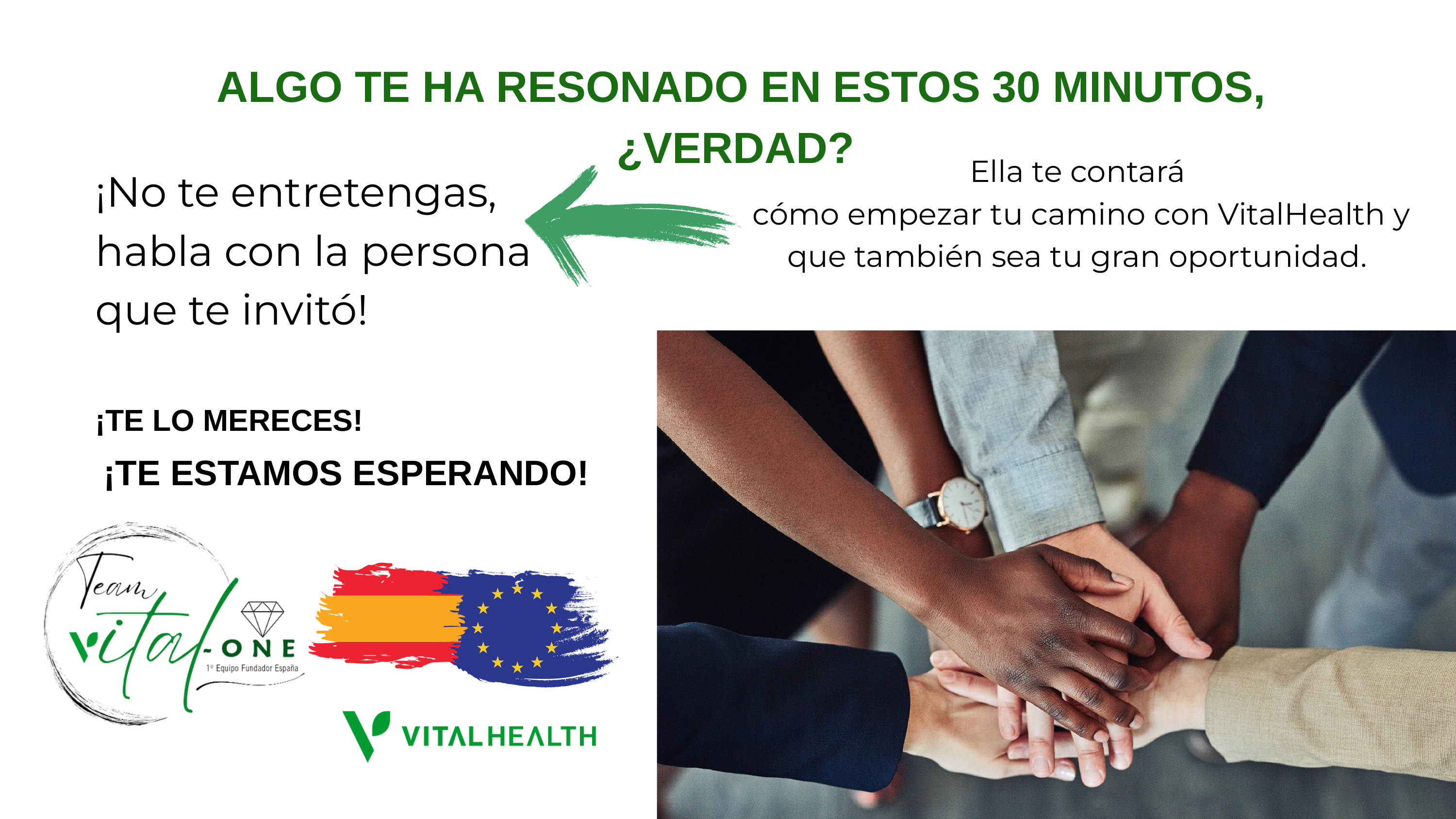

ALGO TE HA RESONADO EN ESTOS 30 MINUTOS, ¿VERDAD?
Ella te contará
cómo empezar tu camino con VitalHealth y que también sea tu gran oportunidad.
¡No te entretengas,
habla con la persona
que te invitó!

¡TE LO MERECES!
¡TE ESTAMOS ESPERANDO!